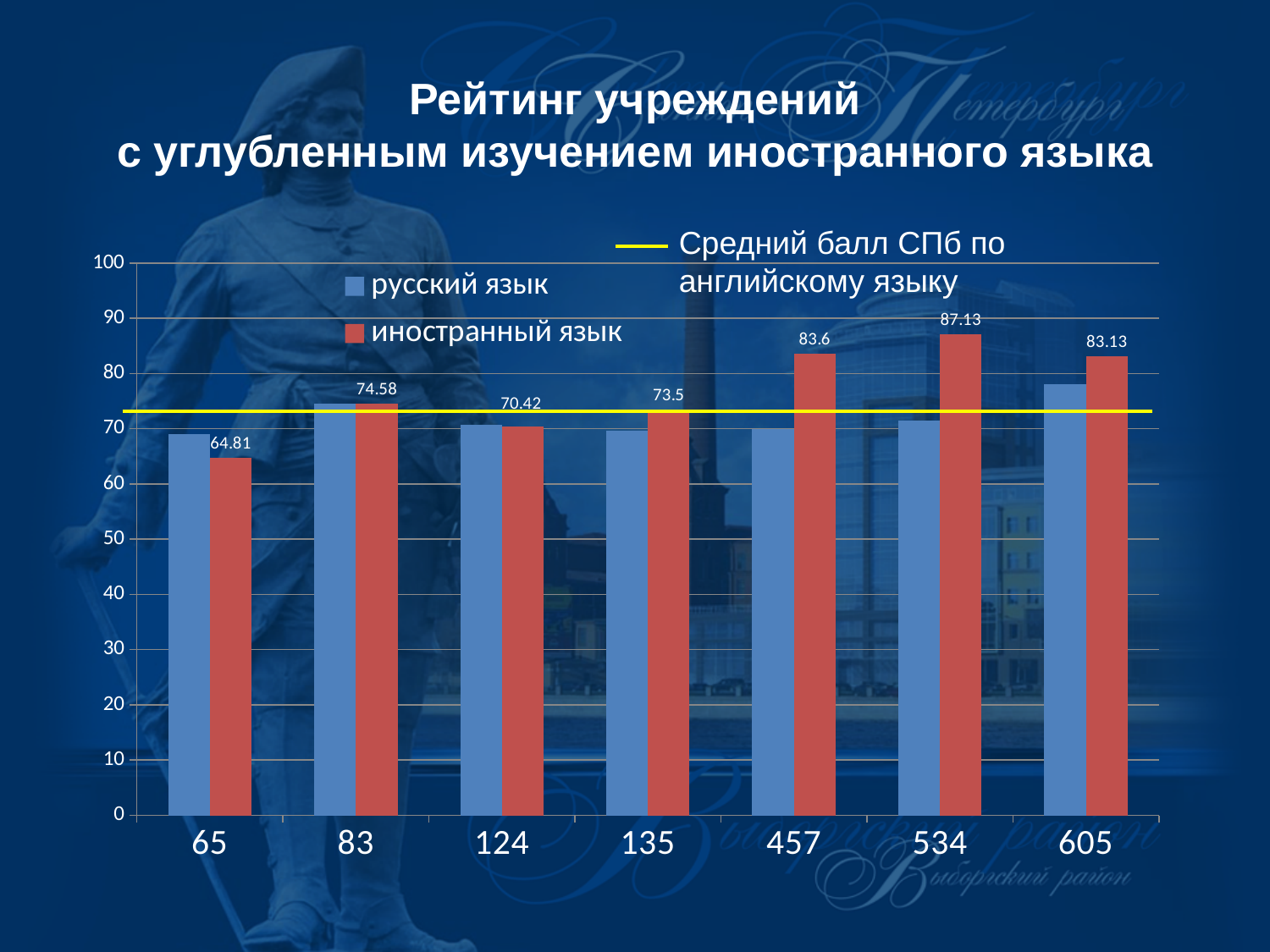

Рейтинг учреждений
с углубленным изучением иностранного языка
Средний балл СПб по английскому языку

### Chart

| Category | русский язык | иностранный язык |
|---|---|---|
| 65 | 69.1 | 64.81 |
| 83 | 74.56 | 74.58 |
| 124 | 70.73 | 70.42 |
| 135 | 69.63 | 73.5 |
| 457 | 69.88 | 83.6 |
| 534 | 71.49 | 87.13 |
| 605 | 78.12 | 83.13 |